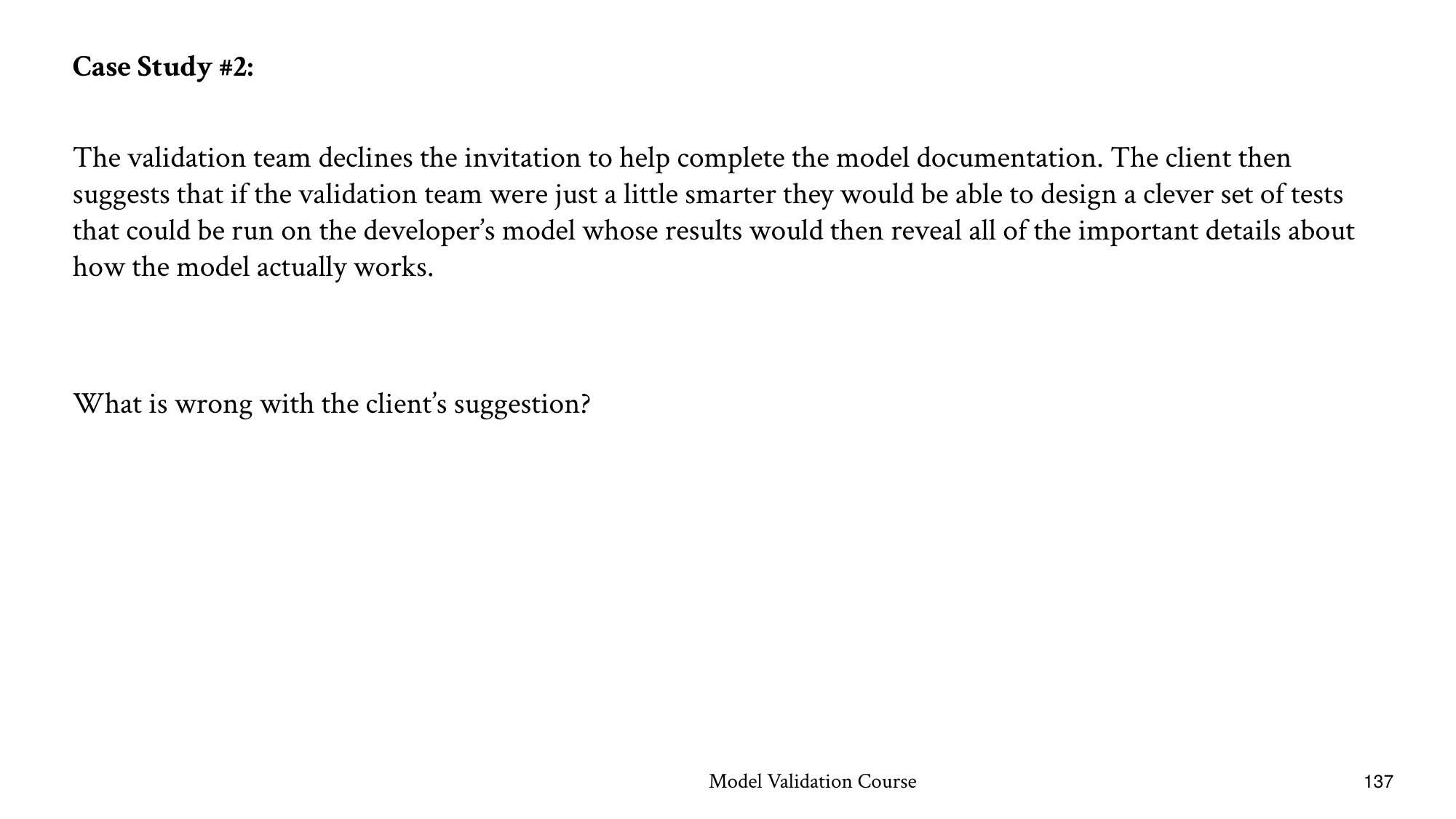

Case Study #2:

The validation team declines the invitation to help complete the model documentation. The client then suggests that if the validation team were just a little smarter they would be able to design a clever set of tests that could be run on the developer’s model whose results would then reveal all of the important details about how the model actually works.

What is wrong with the client’s suggestion?
Model Validation Course					137